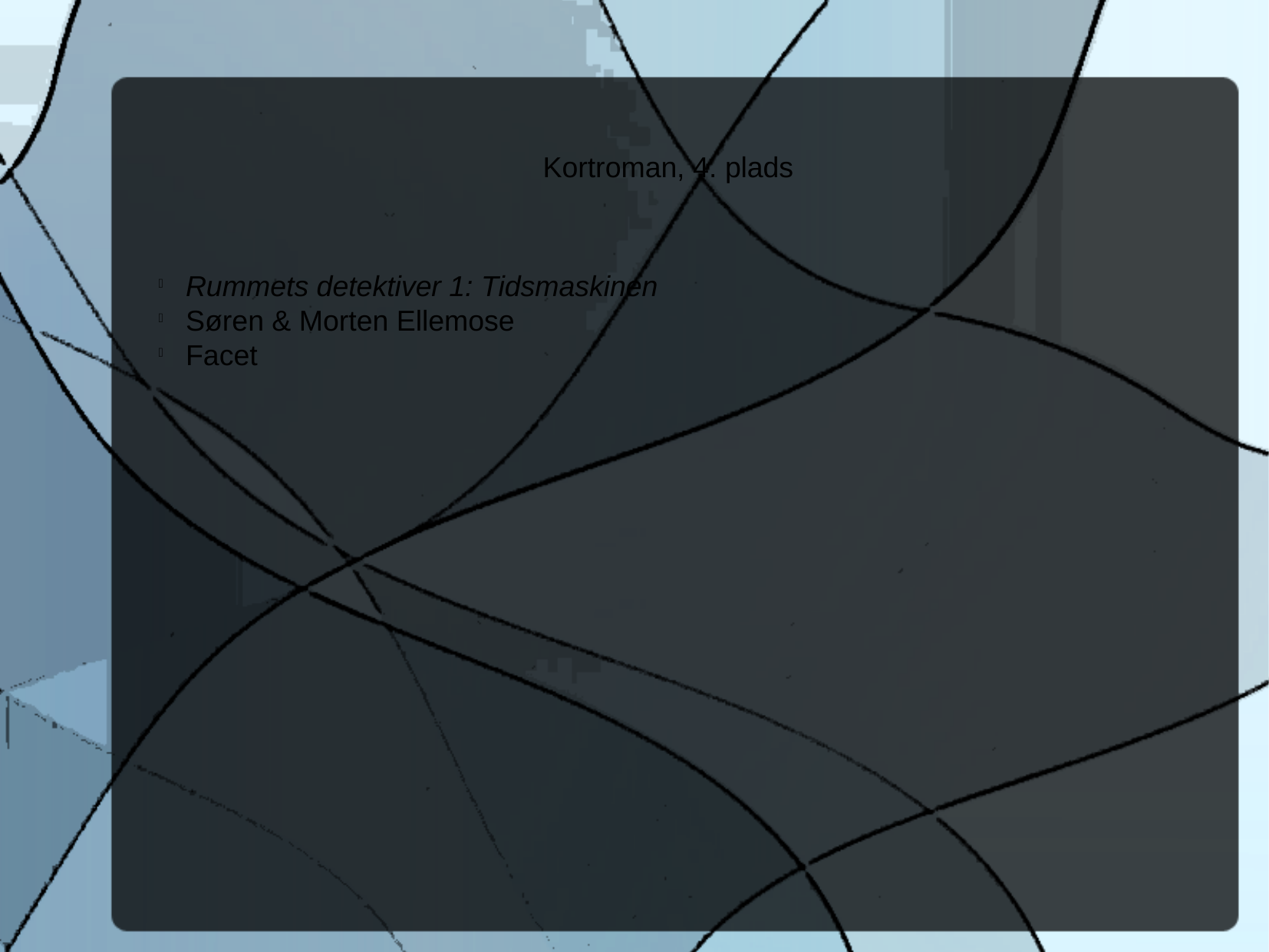

Kortroman, 4. plads
Rummets detektiver 1: Tidsmaskinen
Søren & Morten Ellemose
Facet